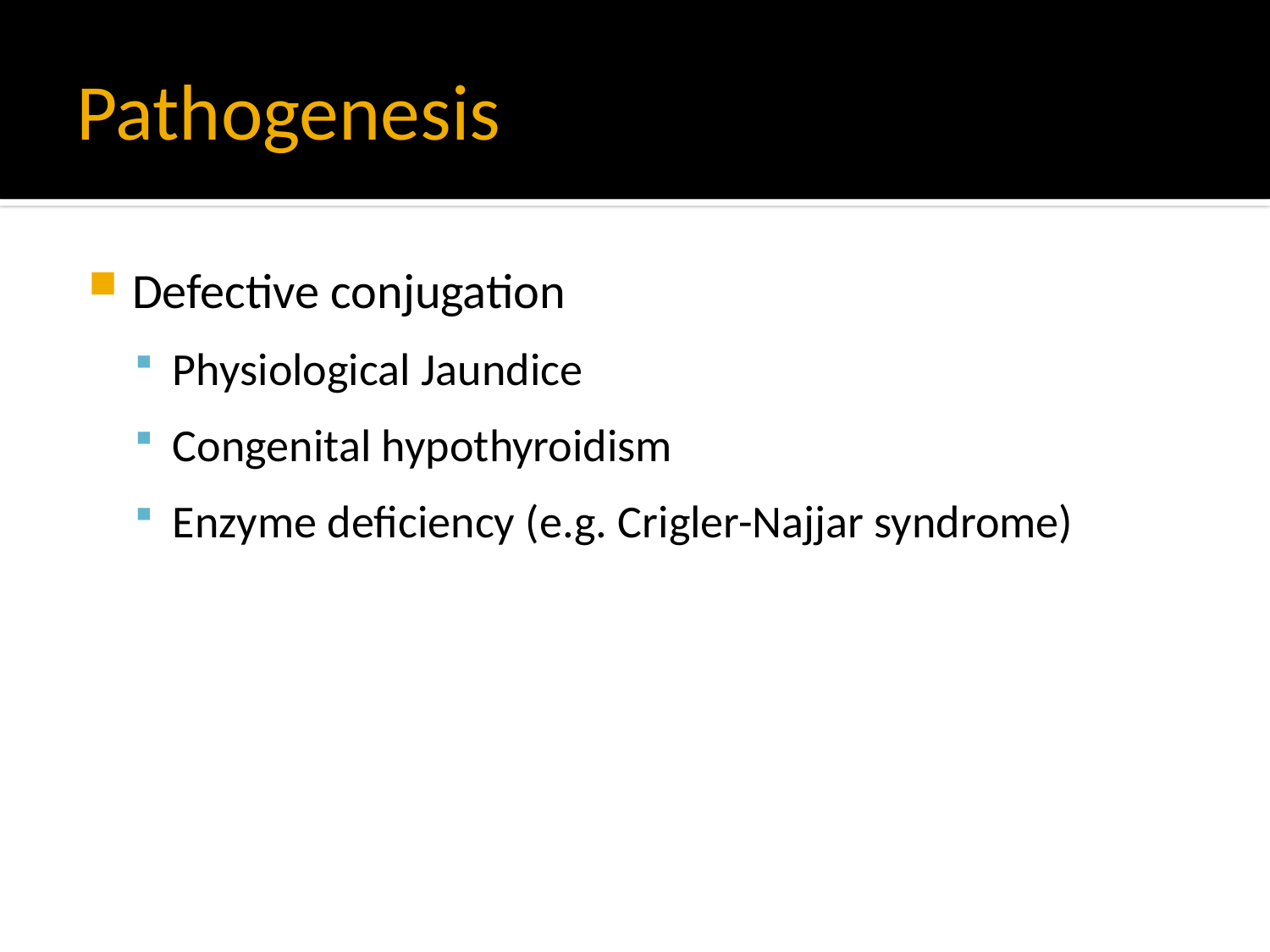

# Pathogenesis
Defective conjugation
Physiological Jaundice
Congenital hypothyroidism
Enzyme deficiency (e.g. Crigler-Najjar syndrome)